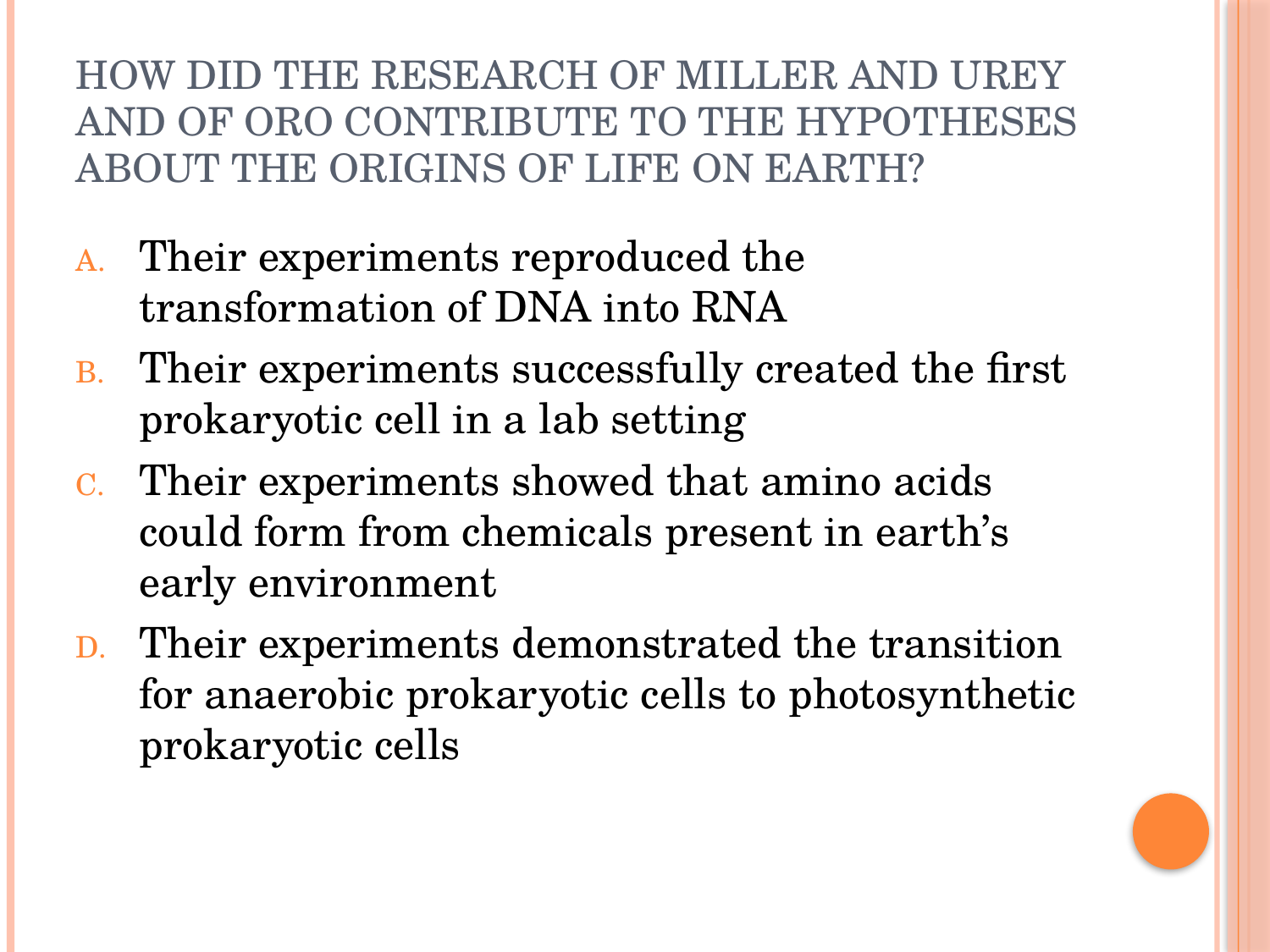

# How did the research of miller and urey and of oro contribute to the hypotheses about the origins of life on earth?
Their experiments reproduced the transformation of DNA into RNA
Their experiments successfully created the first prokaryotic cell in a lab setting
Their experiments showed that amino acids could form from chemicals present in earth’s early environment
Their experiments demonstrated the transition for anaerobic prokaryotic cells to photosynthetic prokaryotic cells